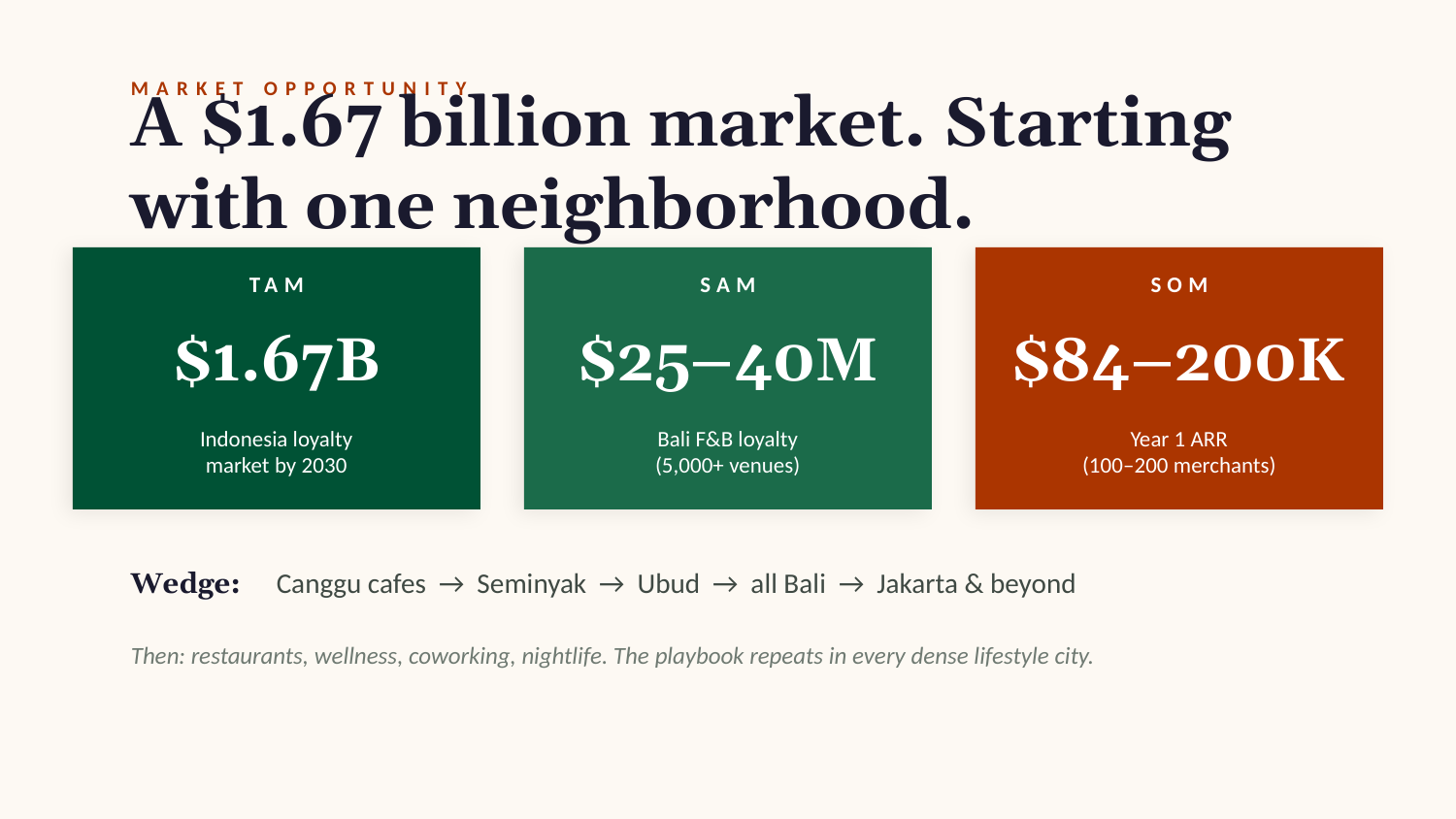

MARKET OPPORTUNITY
A $1.67 billion market. Starting with one neighborhood.

TAM
SAM
SOM
$1.67B
$25–40M
$84–200K
Indonesia loyalty
market by 2030
Bali F&B loyalty
(5,000+ venues)
Year 1 ARR
(100–200 merchants)
Wedge:
Canggu cafes  →  Seminyak  →  Ubud  →  all Bali  →  Jakarta & beyond
Then: restaurants, wellness, coworking, nightlife. The playbook repeats in every dense lifestyle city.